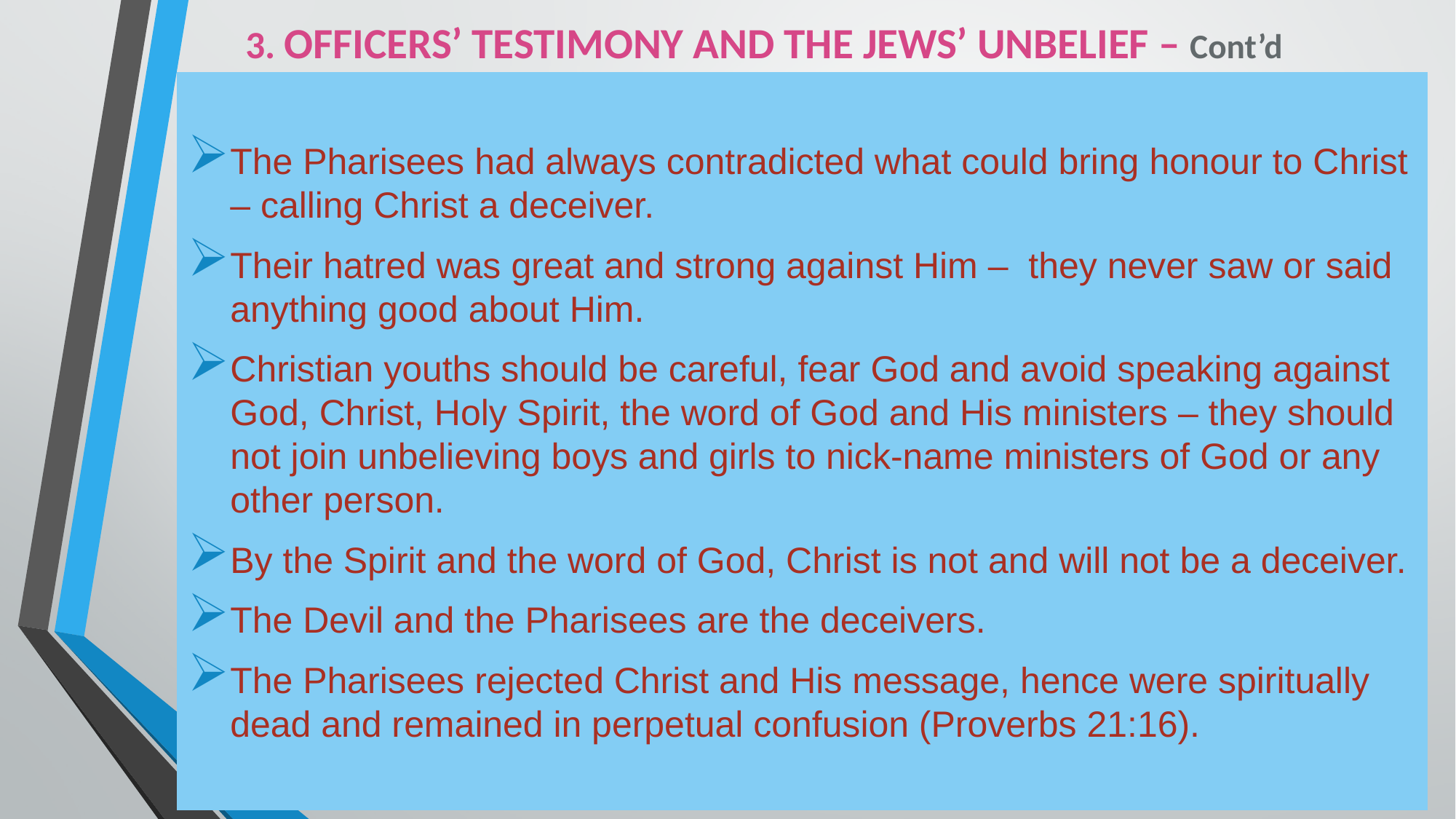

# 3. OFFICERS’ TESTIMONY AND THE JEWS’ UNBELIEF – Cont’d
The Pharisees had always contradicted what could bring honour to Christ – calling Christ a deceiver.
Their hatred was great and strong against Him –  they never saw or said anything good about Him.
Christian youths should be careful, fear God and avoid speaking against God, Christ, Holy Spirit, the word of God and His ministers – they should not join unbelieving boys and girls to nick-name ministers of God or any other person.
By the Spirit and the word of God, Christ is not and will not be a deceiver.
The Devil and the Pharisees are the deceivers.
The Pharisees rejected Christ and His message, hence were spiritually dead and remained in perpetual confusion (Proverbs 21:16).